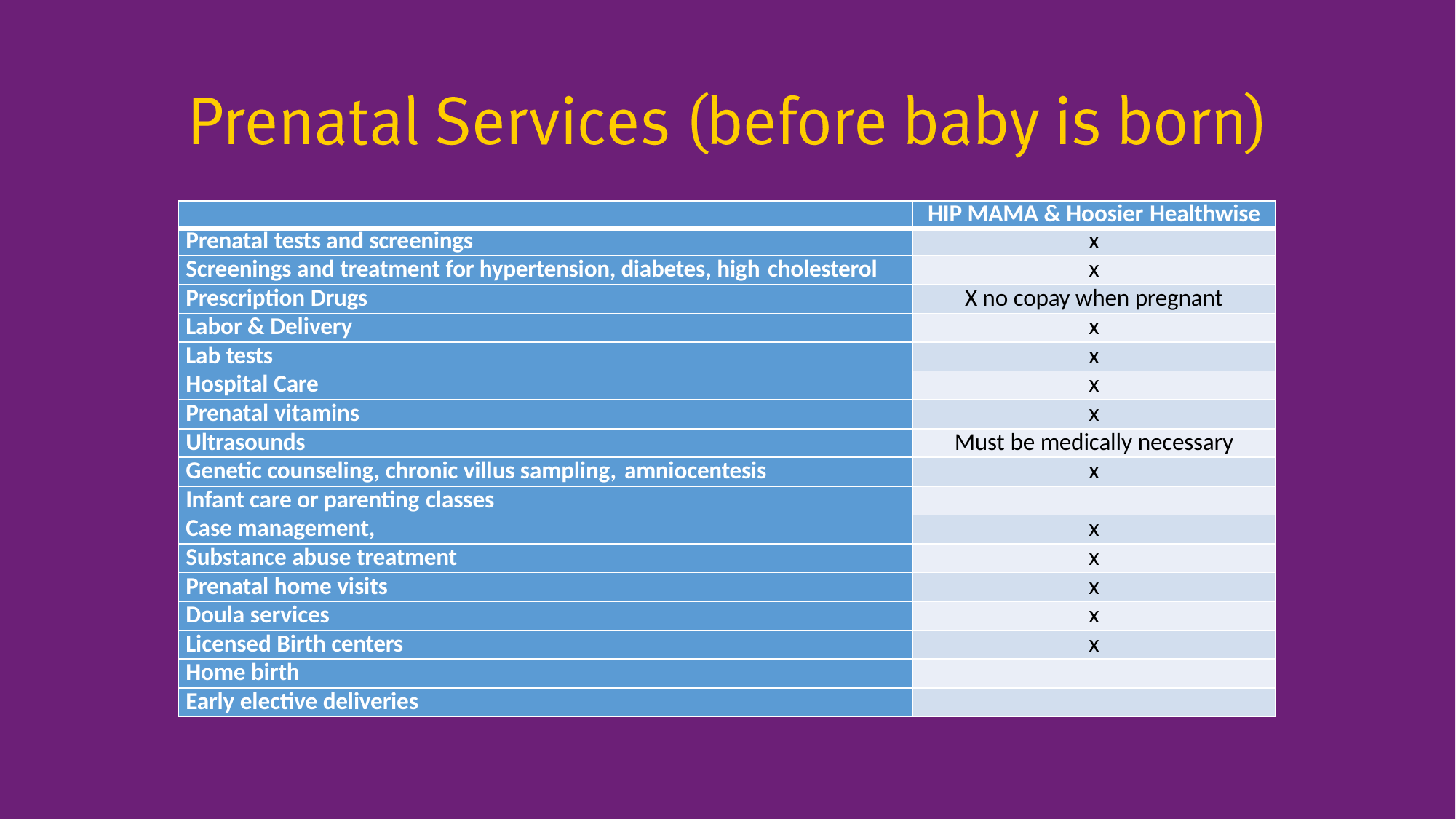

|  | HIP MAMA & Hoosier Healthwise |
| --- | --- |
| Prenatal tests and screenings | x |
| Screenings and treatment for hypertension, diabetes, high cholesterol | x |
| Prescription Drugs | X no copay when pregnant |
| Labor & Delivery | x |
| Lab tests | x |
| Hospital Care | x |
| Prenatal vitamins | x |
| Ultrasounds | Must be medically necessary |
| Genetic counseling, chronic villus sampling, amniocentesis | x |
| Infant care or parenting classes |  |
| Case management, | x |
| Substance abuse treatment | x |
| Prenatal home visits | x |
| Doula services | x |
| Licensed Birth centers | x |
| Home birth |  |
| Early elective deliveries |  |